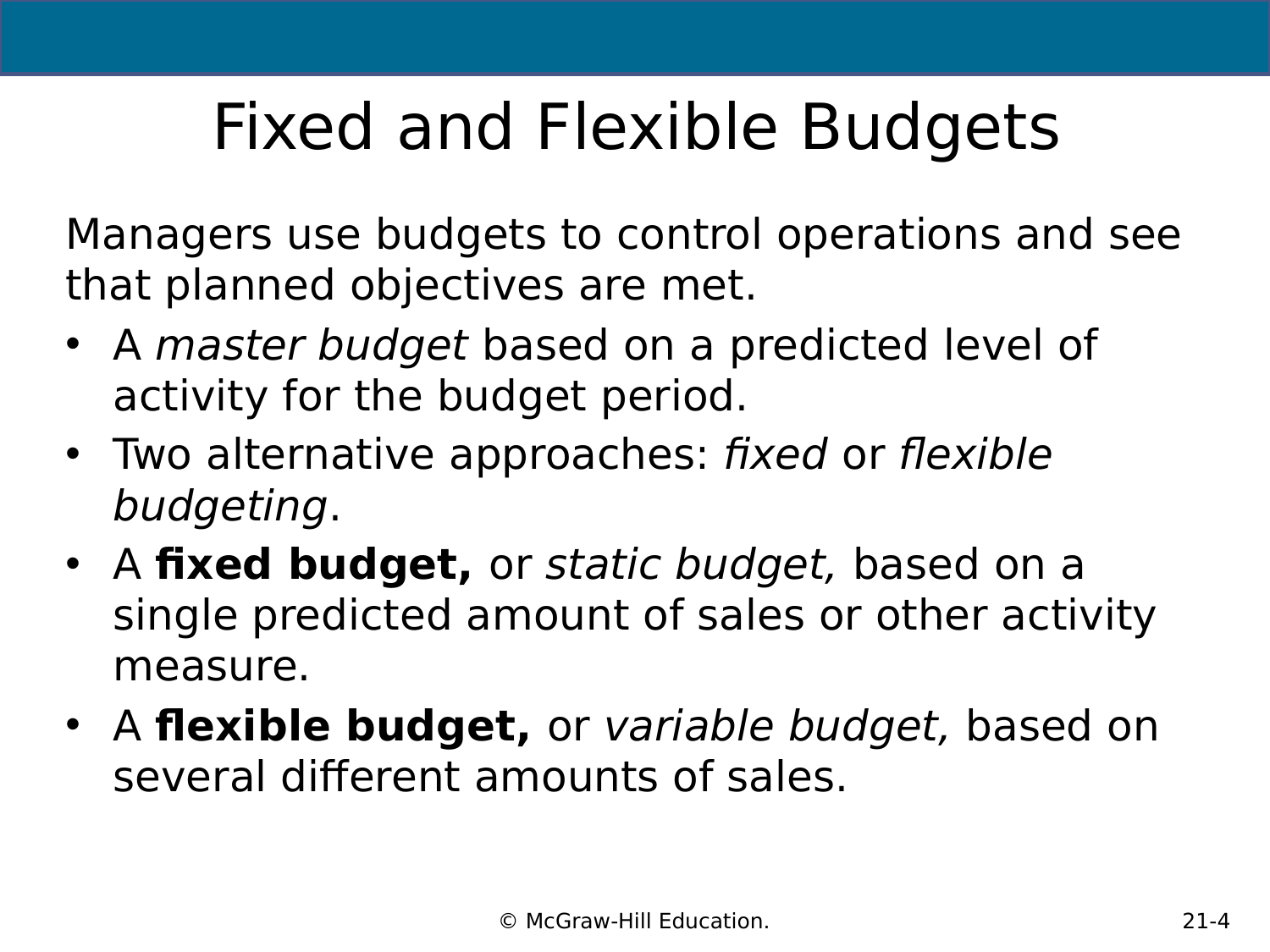

# Fixed and Flexible Budgets
Managers use budgets to control operations and see that planned objectives are met.
A master budget based on a predicted level of activity for the budget period.
Two alternative approaches: fixed or flexible budgeting.
A fixed budget, or static budget, based on a single predicted amount of sales or other activity measure.
A flexible budget, or variable budget, based on several different amounts of sales.